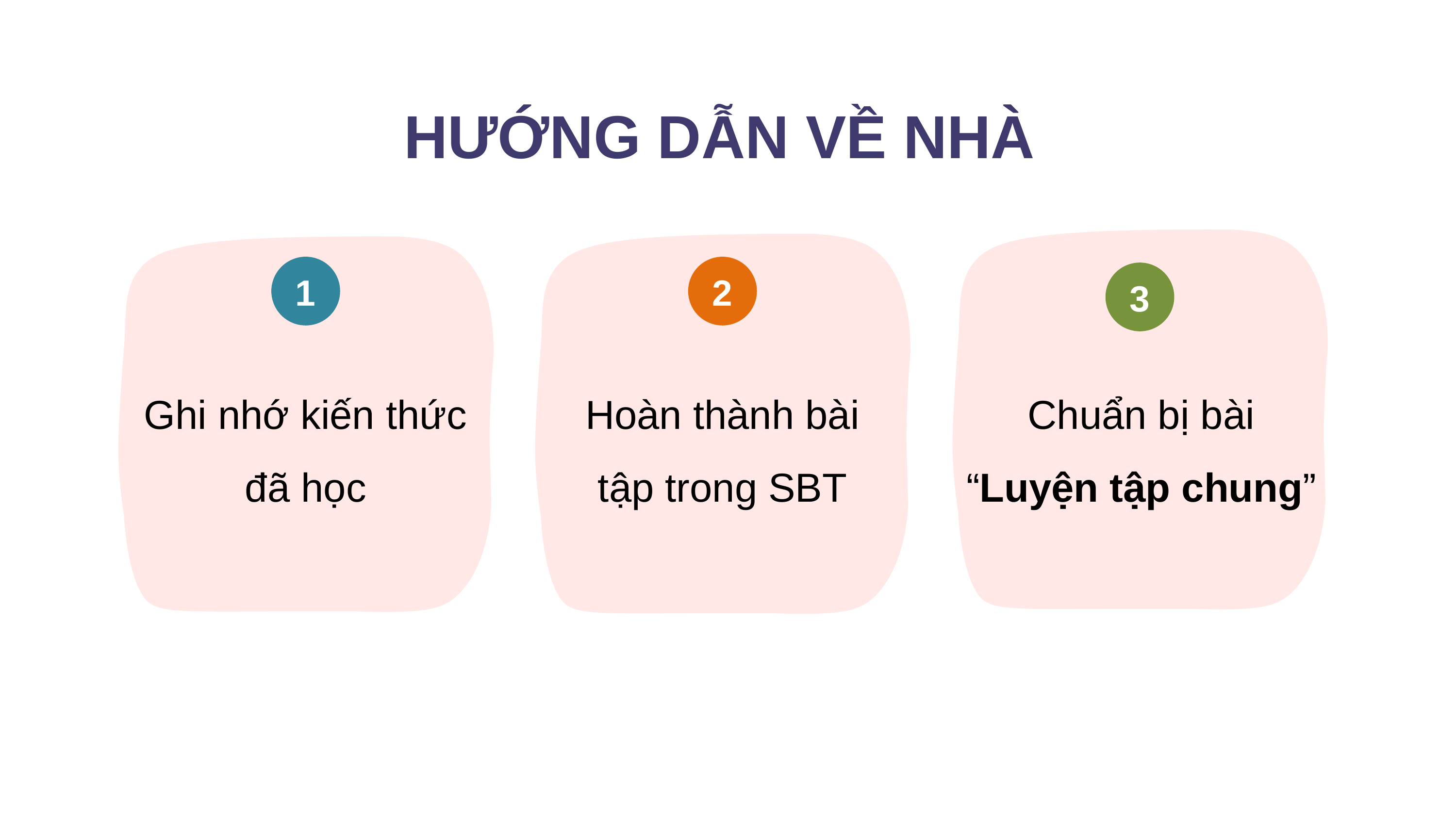

HƯỚNG DẪN VỀ NHÀ

1
2
3
Ghi nhớ kiến thức đã học
Chuẩn bị bài “Luyện tập chung”
Hoàn thành bài tập trong SBT